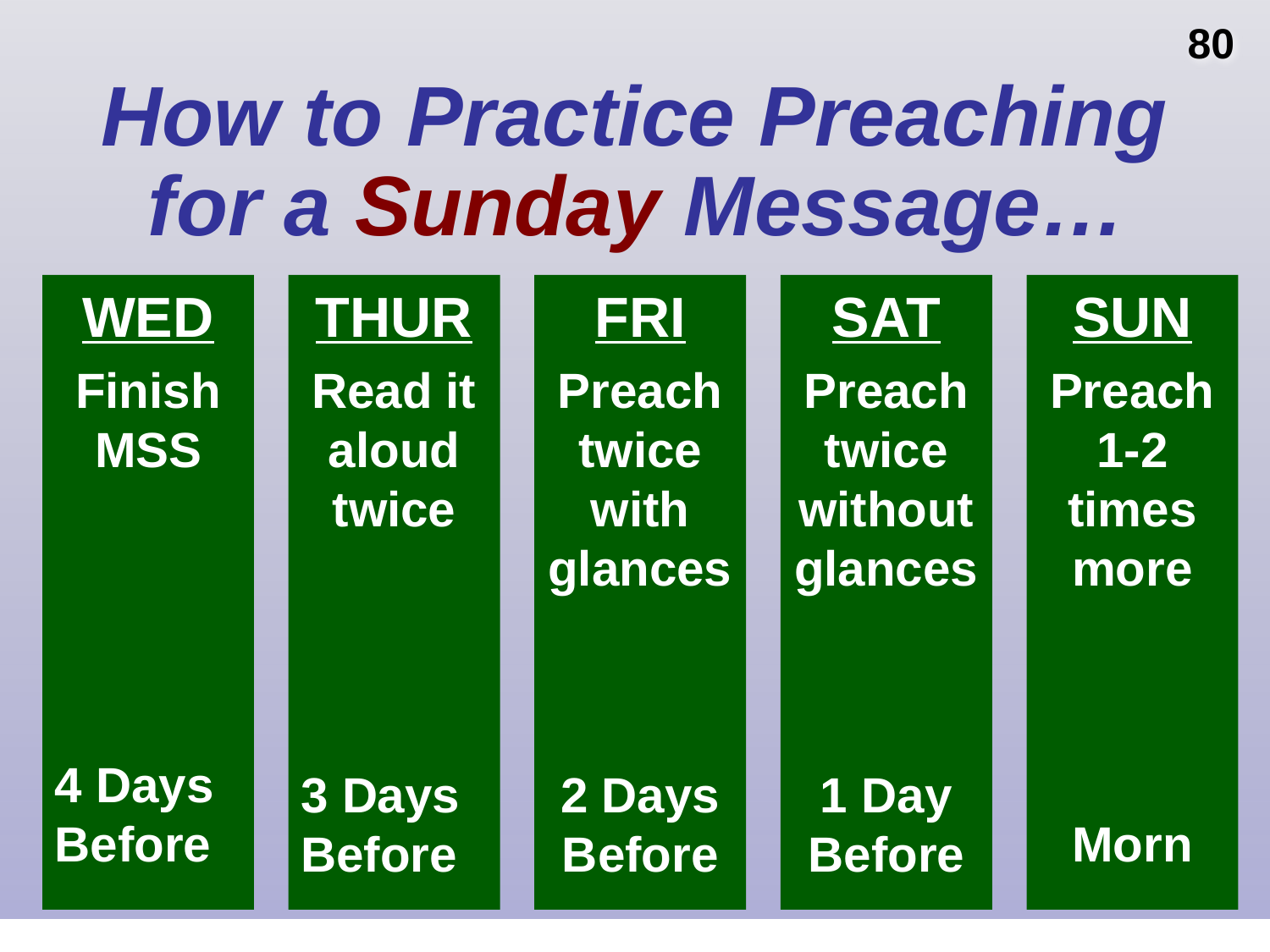

80
# How to Practice Preaching
for a Sunday Message…
WED
Finish MSS

4 Days Before
THUR
Read it aloud twice

3 Days Before
FRI
Preach twice with glances

2 Days Before
SAT
Preach twice without glances

1 Day Before
SUN
Preach 1-2 times more

Morn